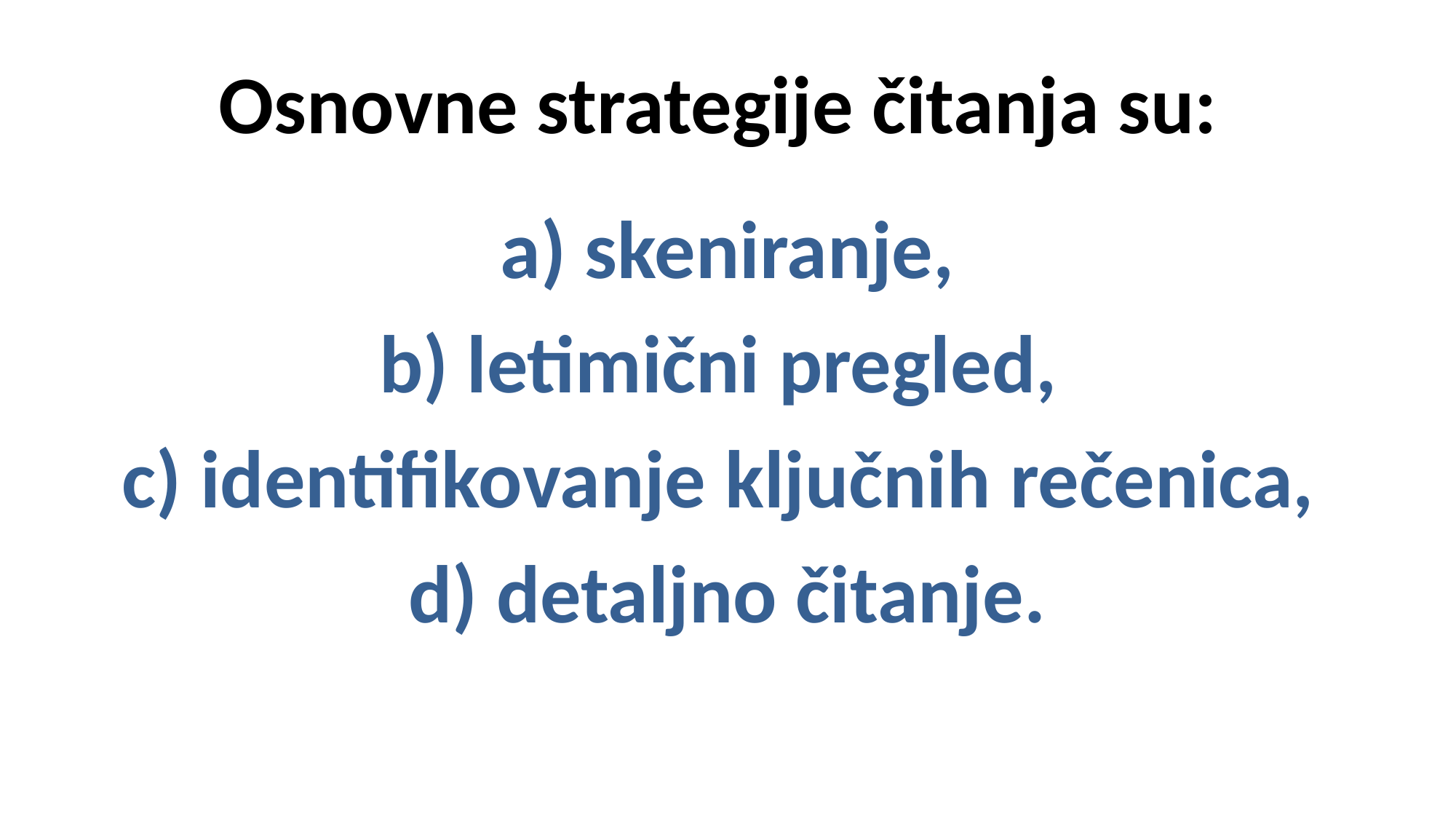

# Osnovne strategije čitanja su:
a) skeniranje,
b) letimični pregled,
c) identifikovanje ključnih rečenica,
d) detaljno čitanje.